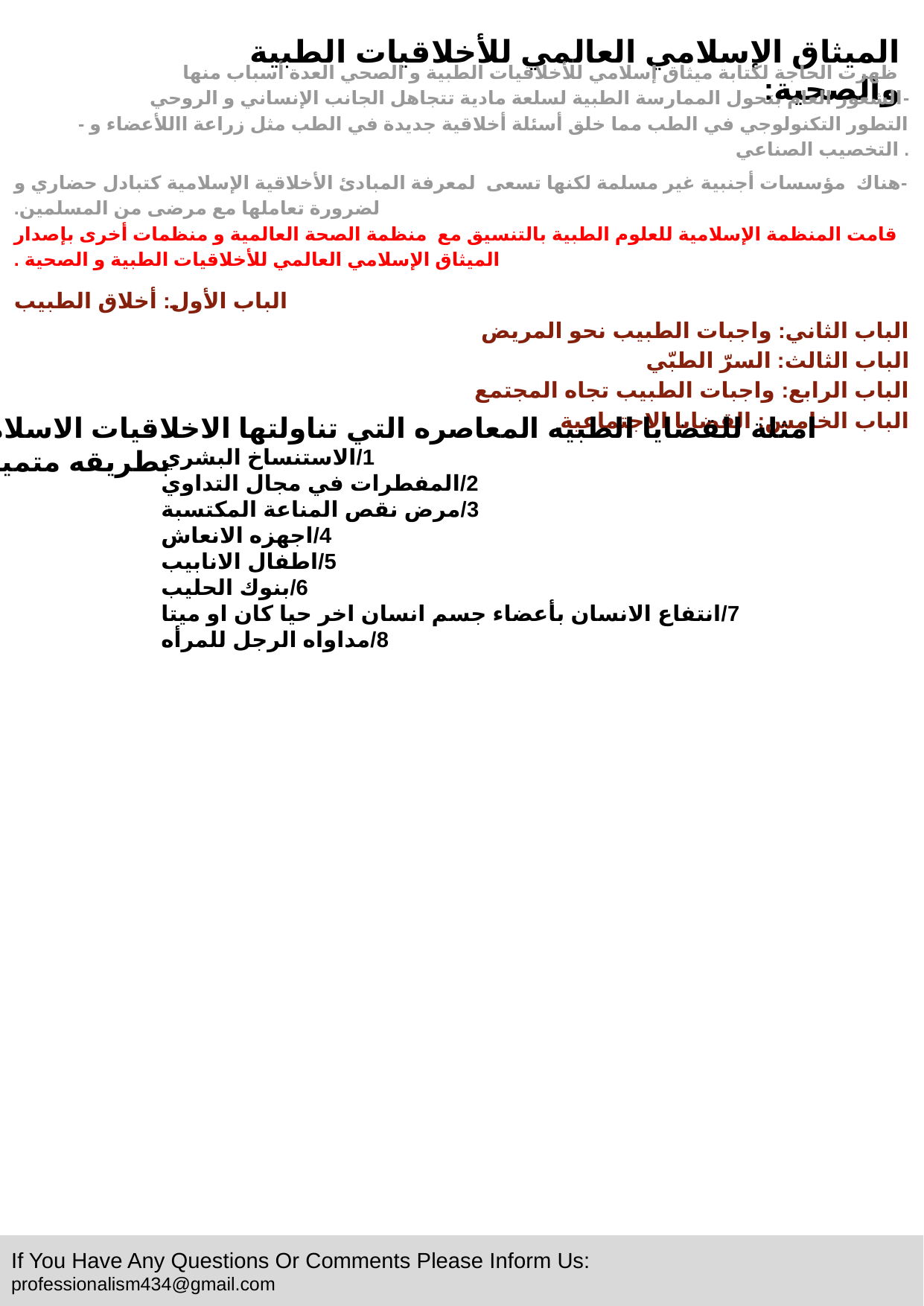

الميثاق الإسلامي العالمي للأخلاقيات الطبية والصحية:ب

ظهرت الحاجة لكتابة ميثاق إسلامي للأخلاقيات الطبية و الصحي العدة أسباب منها
الشعور العام بتحول الممارسة الطبية لسلعة مادية تتجاهل الجانب الإنساني و الروحي-
- التطور التكنولوجي في الطب مما خلق أسئلة أخلاقية جديدة في الطب مثل زراعة االلأعضاء و التخصيب الصناعي .
-هناك  مؤسسات أجنبية غير مسلمة لكنها تسعى  لمعرفة المبادئ الأخلاقية الإسلامية كتبادل حضاري و لضرورة تعاملها مع مرضى من المسلمين.
قامت المنظمة الإسلامية للعلوم الطبية بالتنسيق مع  منظمة الصحة العالمية و منظمات أخرى بإصدار الميثاق الإسلامي العالمي للأخلاقيات الطبية و الصحية .

الباب الأول: أخلاق الطبيب
الباب الثاني: واجبات الطبيب نحو المريض
الباب الثالث: السرّ الطبّي
الباب الرابع: واجبات الطبيب تجاه المجتمع
الباب الخامس: القضايا الاجتماعية
امثلة للقضايا الطبيه المعاصره التي تناولتها الاخلاقيات الاسلاميه بطريقه متميزه:
1/الاستنساخ البشري
2/المفطرات في مجال التداوي
3/مرض نقص المناعة المكتسبة
4/اجهزه الانعاش
5/اطفال الانابيب
6/بنوك الحليب
7/انتفاع الانسان بأعضاء جسم انسان اخر حيا كان او ميتا
8/مداواه الرجل للمرأه

If You Have Any Questions Or Comments Please Inform Us:
professionalism434@gmail.com